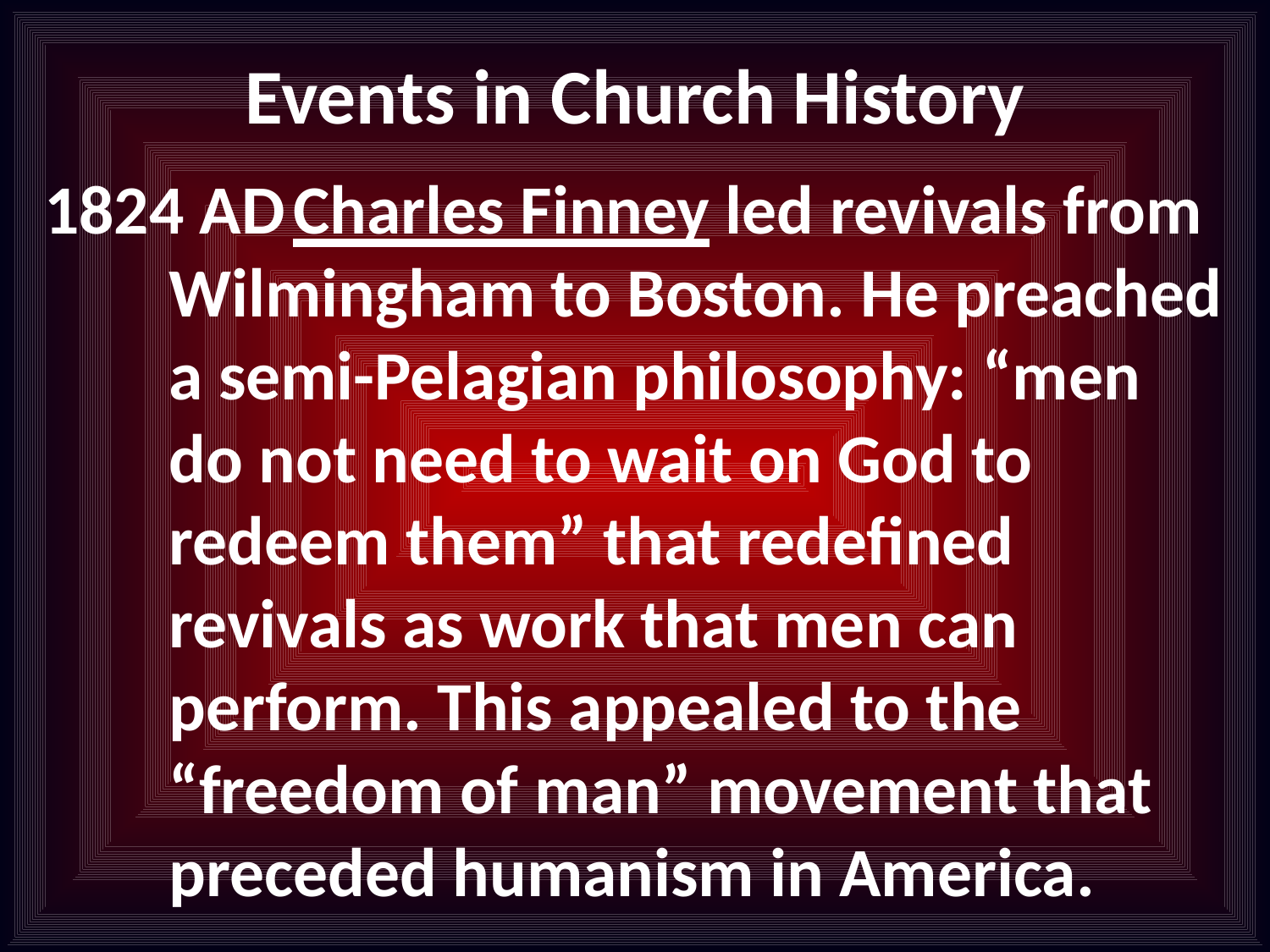

# Events in Church History
1824 AD	Charles Finney led revivals from Wilmingham to Boston. He preached a semi-Pelagian philosophy: “men do not need to wait on God to redeem them” that redefined revivals as work that men can perform. This appealed to the “freedom of man” movement that preceded humanism in America.